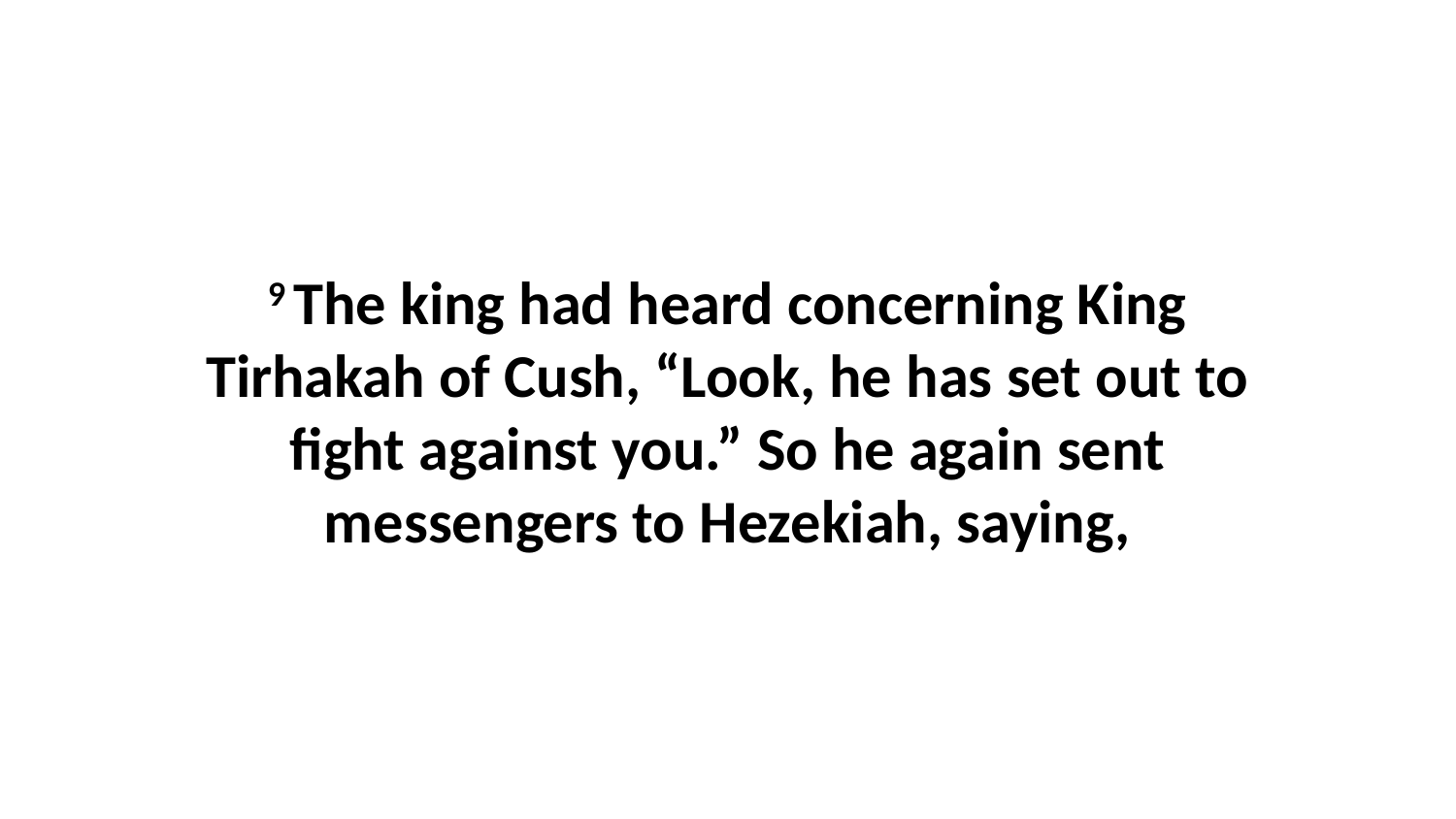

9 The king had heard concerning King Tirhakah of Cush, “Look, he has set out to fight against you.” So he again sent messengers to Hezekiah, saying,